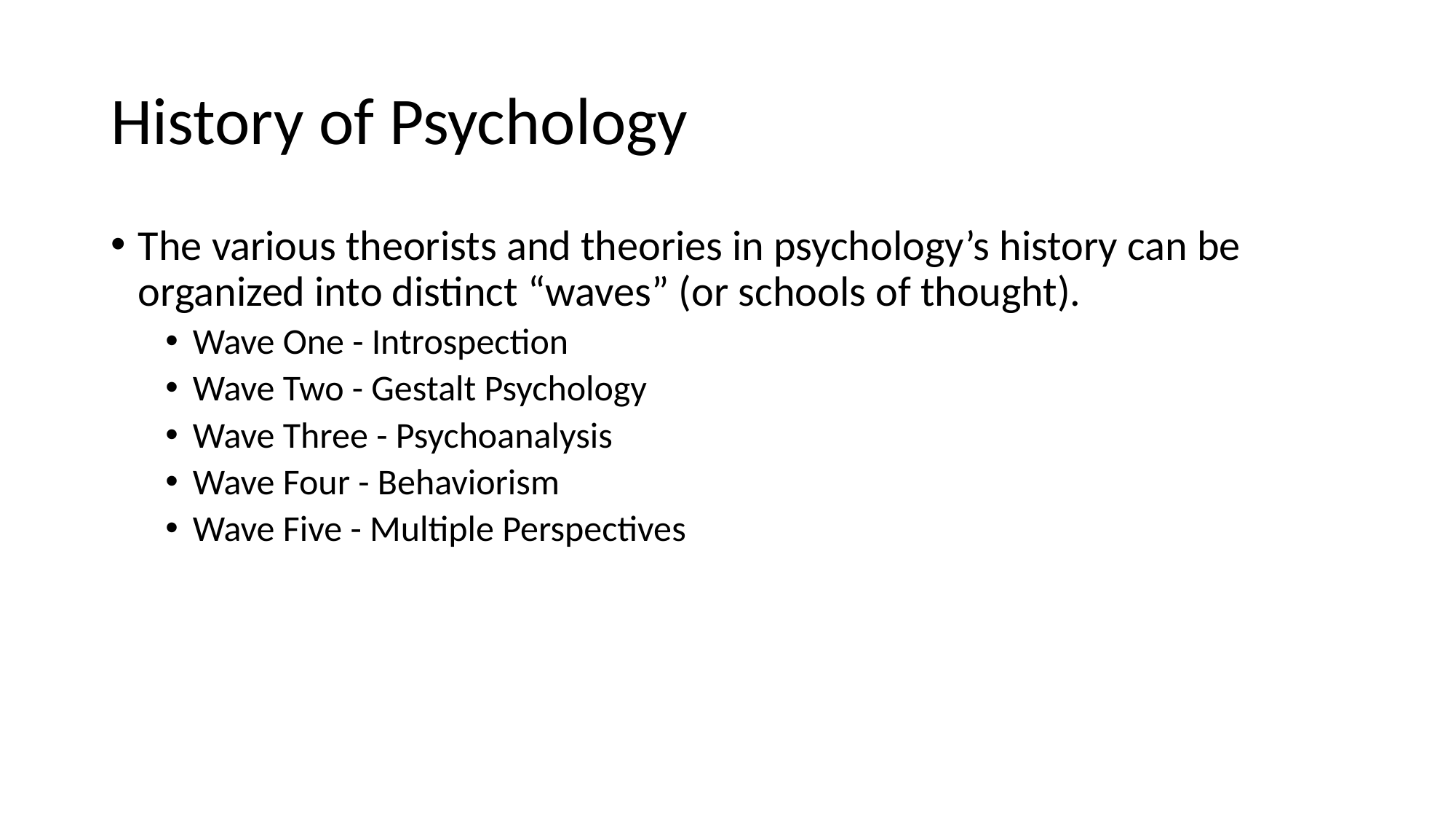

# History of Psychology
The various theorists and theories in psychology’s history can be organized into distinct “waves” (or schools of thought).
Wave One - Introspection
Wave Two - Gestalt Psychology
Wave Three - Psychoanalysis
Wave Four - Behaviorism
Wave Five - Multiple Perspectives